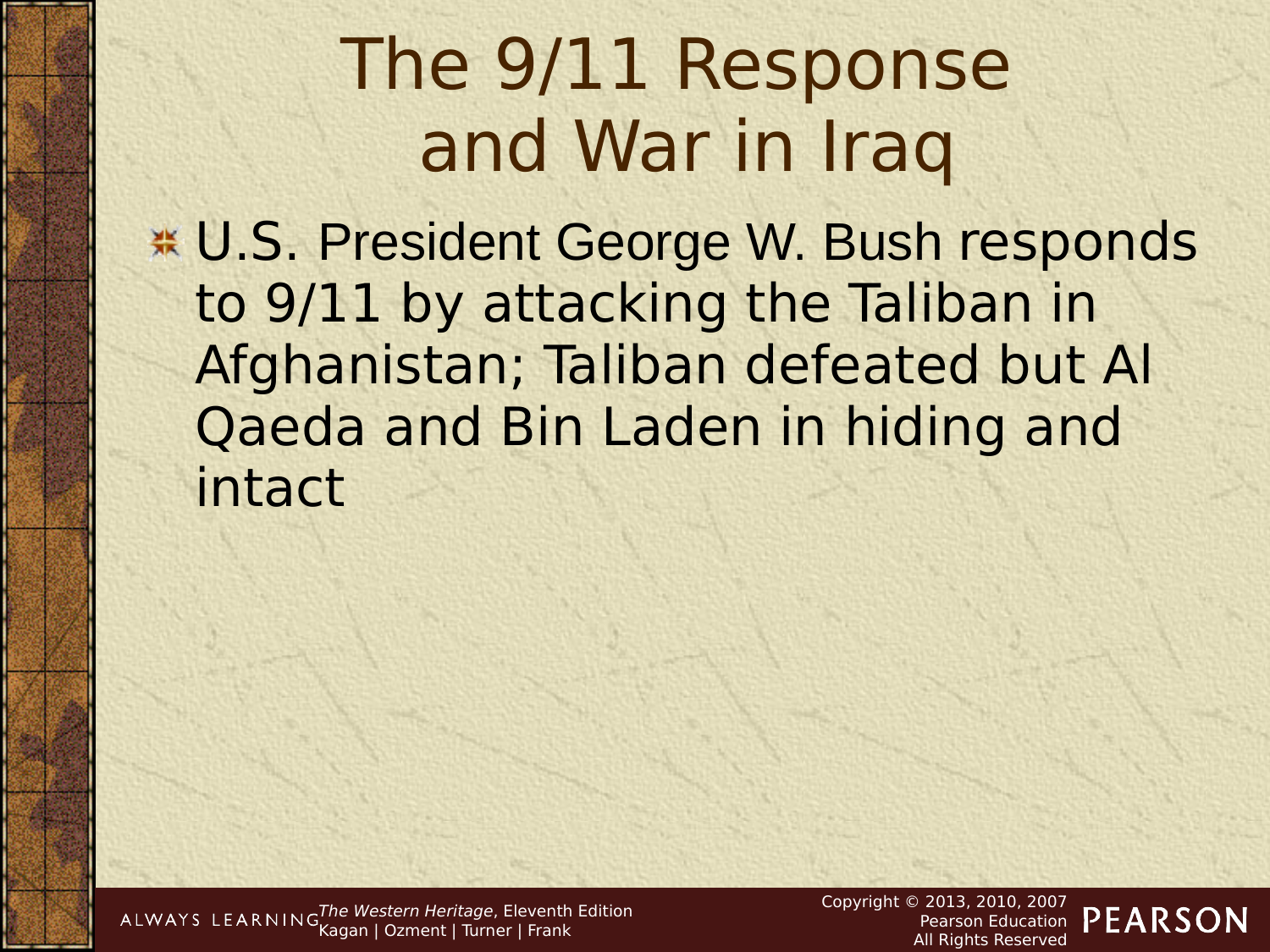

The 9/11 Response
and War in Iraq
U.S. President George W. Bush responds to 9/11 by attacking the Taliban in Afghanistan; Taliban defeated but Al Qaeda and Bin Laden in hiding and intact